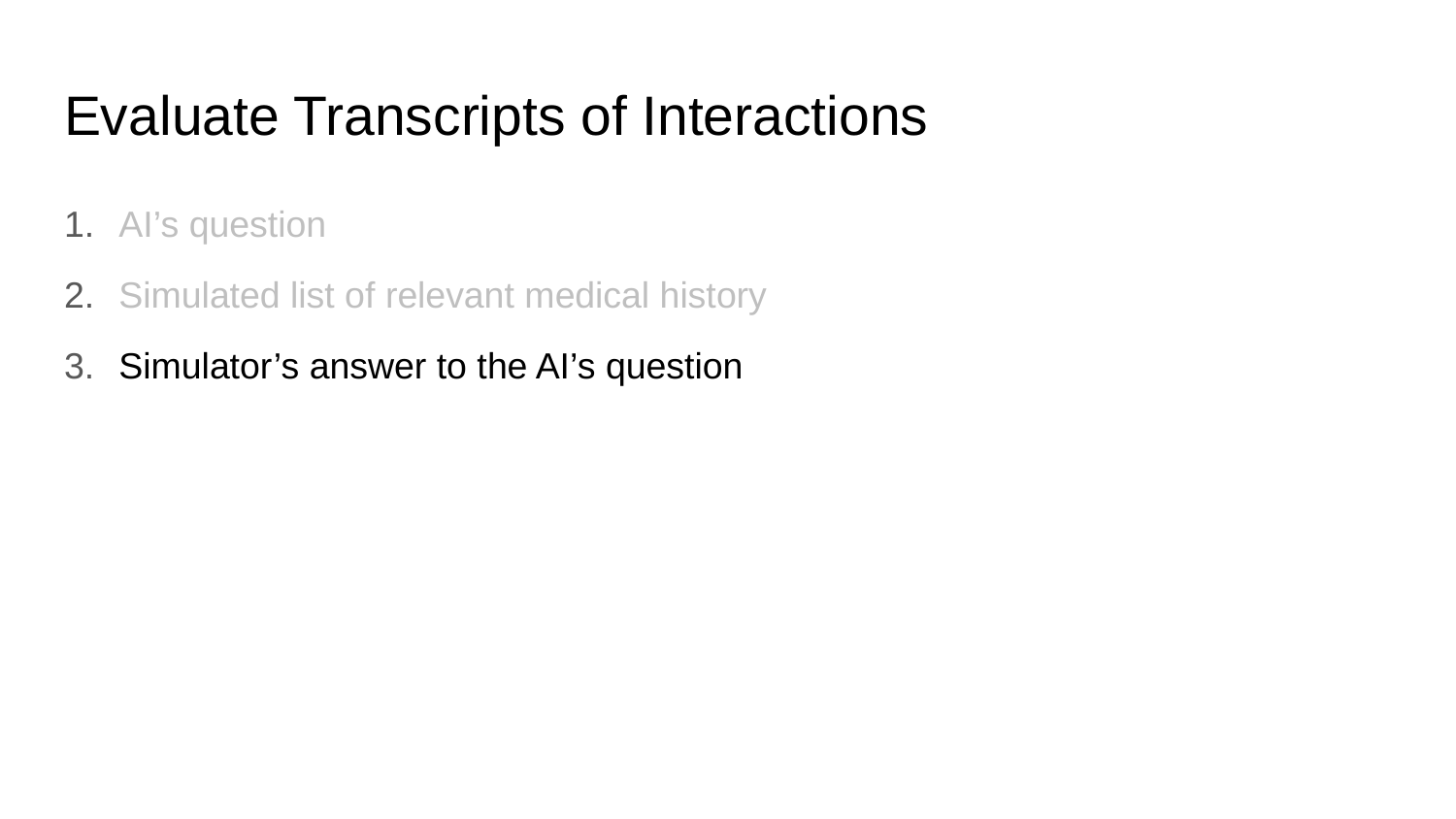

# Evaluate Transcripts of Interactions
AI’s question
Simulated list of relevant medical history
Simulator’s answer to the AI’s question